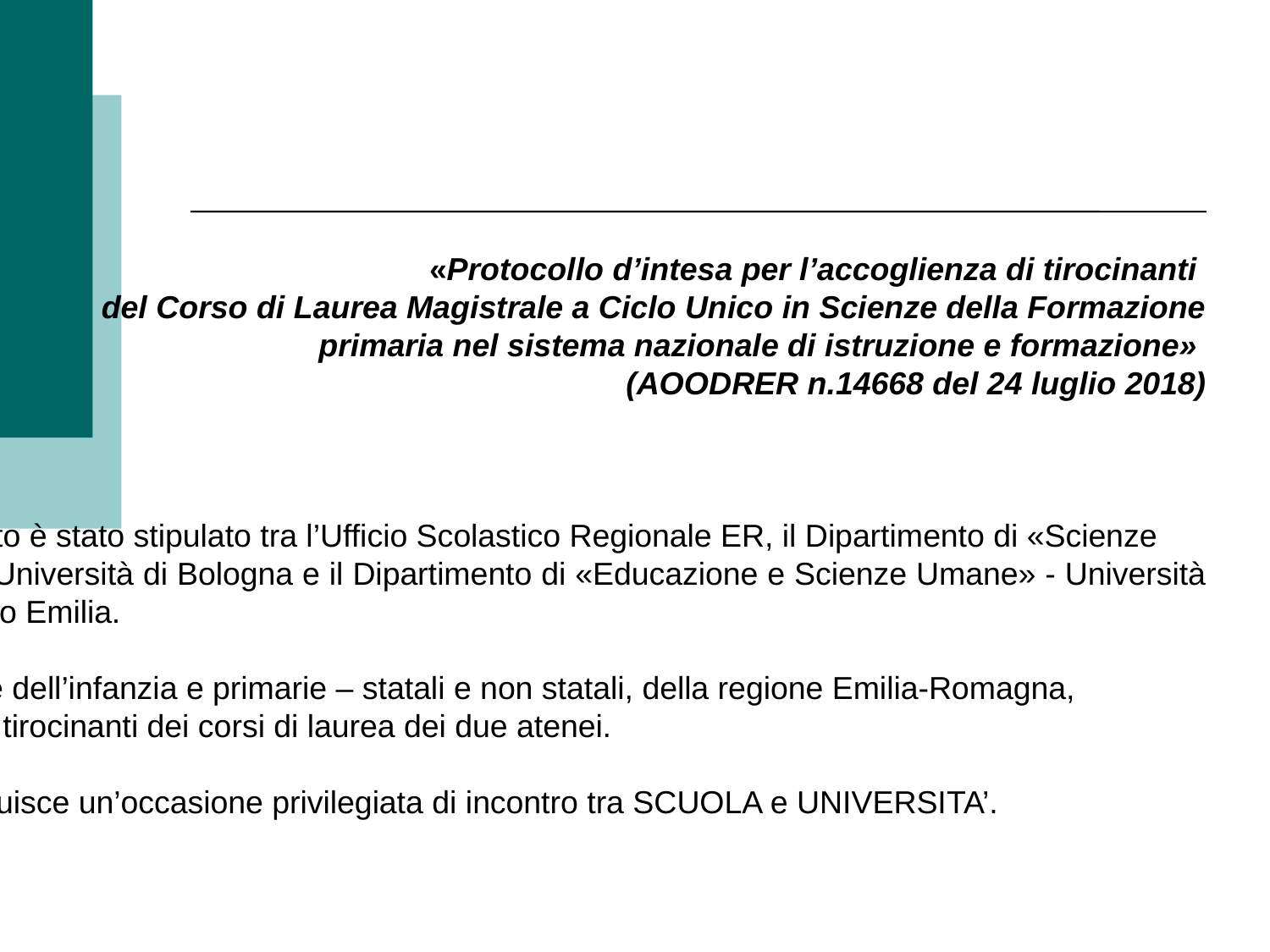

# «Protocollo d’intesa per l’accoglienza di tirocinanti del Corso di Laurea Magistrale a Ciclo Unico in Scienze della Formazione primaria nel sistema nazionale di istruzione e formazione»
(AOODRER n.14668 del 24 luglio 2018)

Il recente documento è stato stipulato tra l’Ufficio Scolastico Regionale ER, il Dipartimento di «Scienze
dell’Educazione» - Università di Bologna e il Dipartimento di «Educazione e Scienze Umane» - Università
di Modena  e Reggio Emilia.
E’ rivolto alle scuole dell’infanzia e primarie – statali e non statali, della regione Emilia-Romagna,
accoglienti studenti tirocinanti dei corsi di laurea dei due atenei.

Il TIROCINIO costituisce un’occasione privilegiata di incontro tra SCUOLA e UNIVERSITA’.